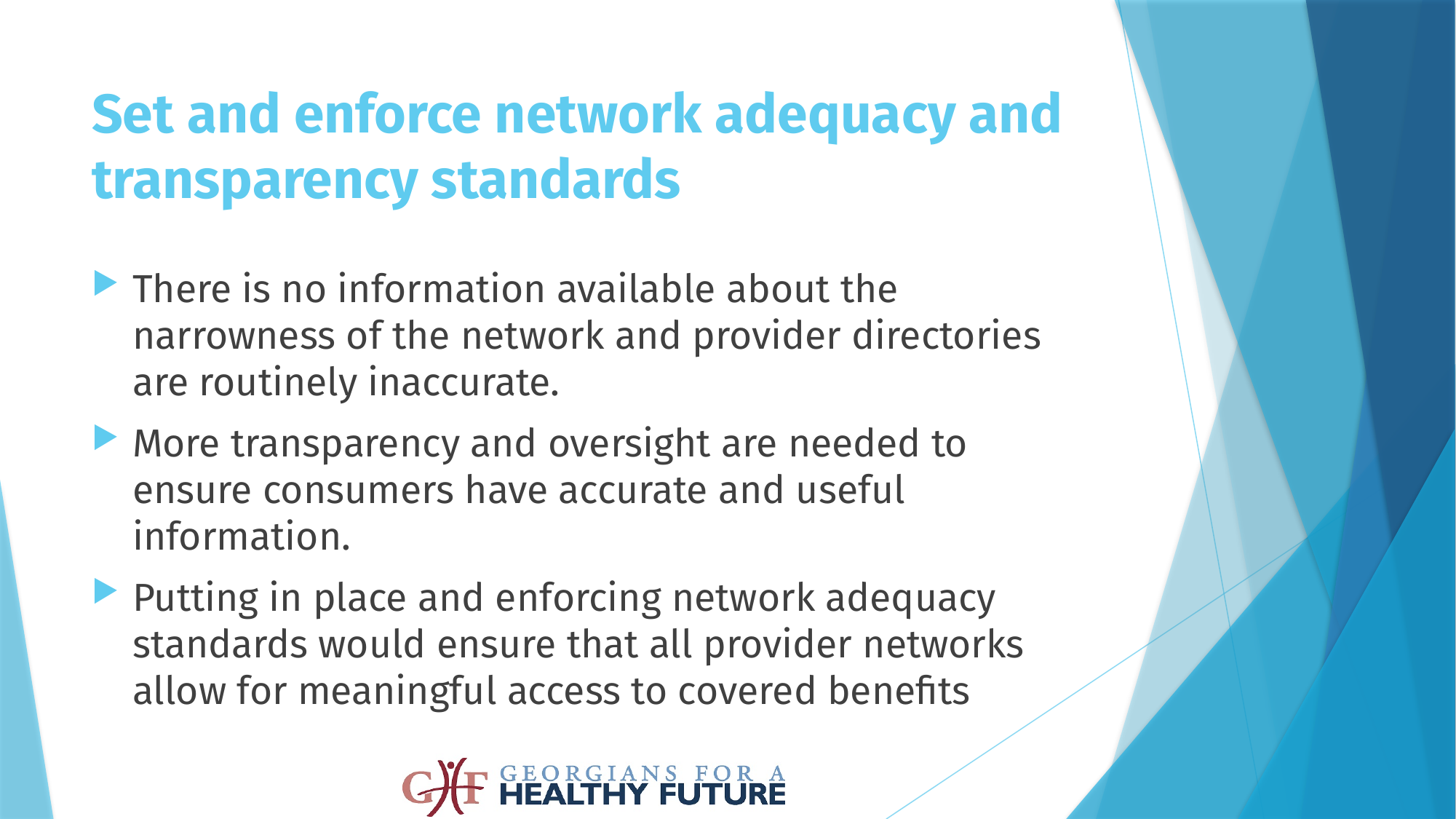

# Set and enforce network adequacy and transparency standards
There is no information available about the narrowness of the network and provider directories are routinely inaccurate.
More transparency and oversight are needed to ensure consumers have accurate and useful information.
Putting in place and enforcing network adequacy standards would ensure that all provider networks allow for meaningful access to covered benefits